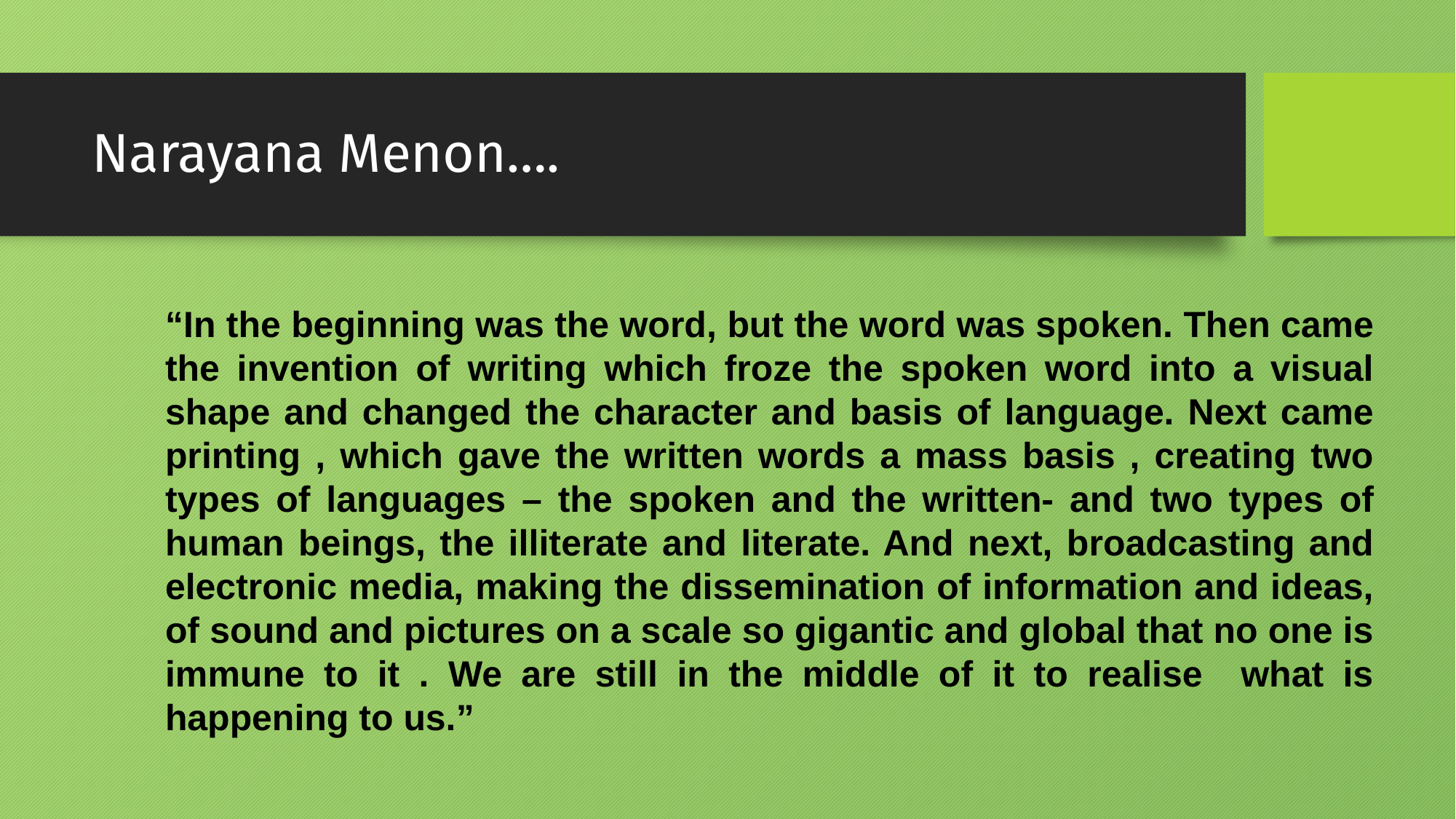

# Narayana Menon….
“In the beginning was the word, but the word was spoken. Then came the invention of writing which froze the spoken word into a visual shape and changed the character and basis of language. Next came printing , which gave the written words a mass basis , creating two types of languages – the spoken and the written- and two types of human beings, the illiterate and literate. And next, broadcasting and electronic media, making the dissemination of information and ideas, of sound and pictures on a scale so gigantic and global that no one is immune to it . We are still in the middle of it to realise  what is happening to us.”